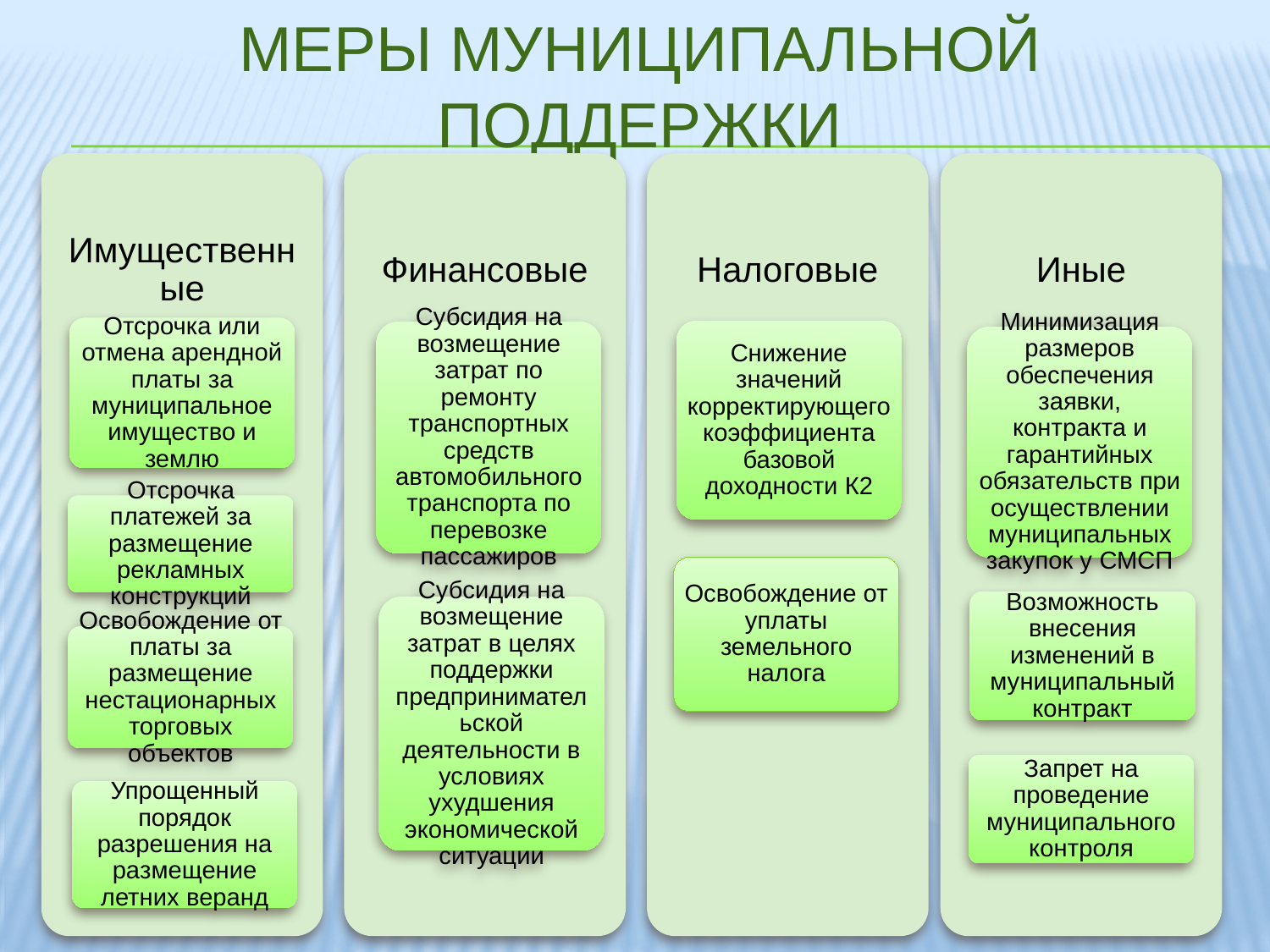

# Меры муниципальной поддержки
Имущественные
Отсрочка или отмена арендной платы за муниципальное имущество и землю
Отсрочка платежей за размещение рекламных конструкций
Освобождение от платы за размещение нестационарных торговых объектов
Упрощенный порядок разрешения на размещение летних веранд
Финансовые
Субсидия на возмещение затрат по ремонту транспортных средств автомобильного транспорта по перевозке пассажиров
Субсидия на возмещение затрат в целях поддержки предпринимательской деятельности в условиях ухудшения экономической ситуации
Налоговые
Снижение значений корректирующего коэффициента базовой доходности К2
Освобождение от уплаты земельного налога
Иные
Минимизация размеров обеспечения заявки, контракта и гарантийных обязательств при осуществлении муниципальных закупок у СМСП
Возможность внесения изменений в муниципальный контракт
Запрет на проведение муниципального контроля